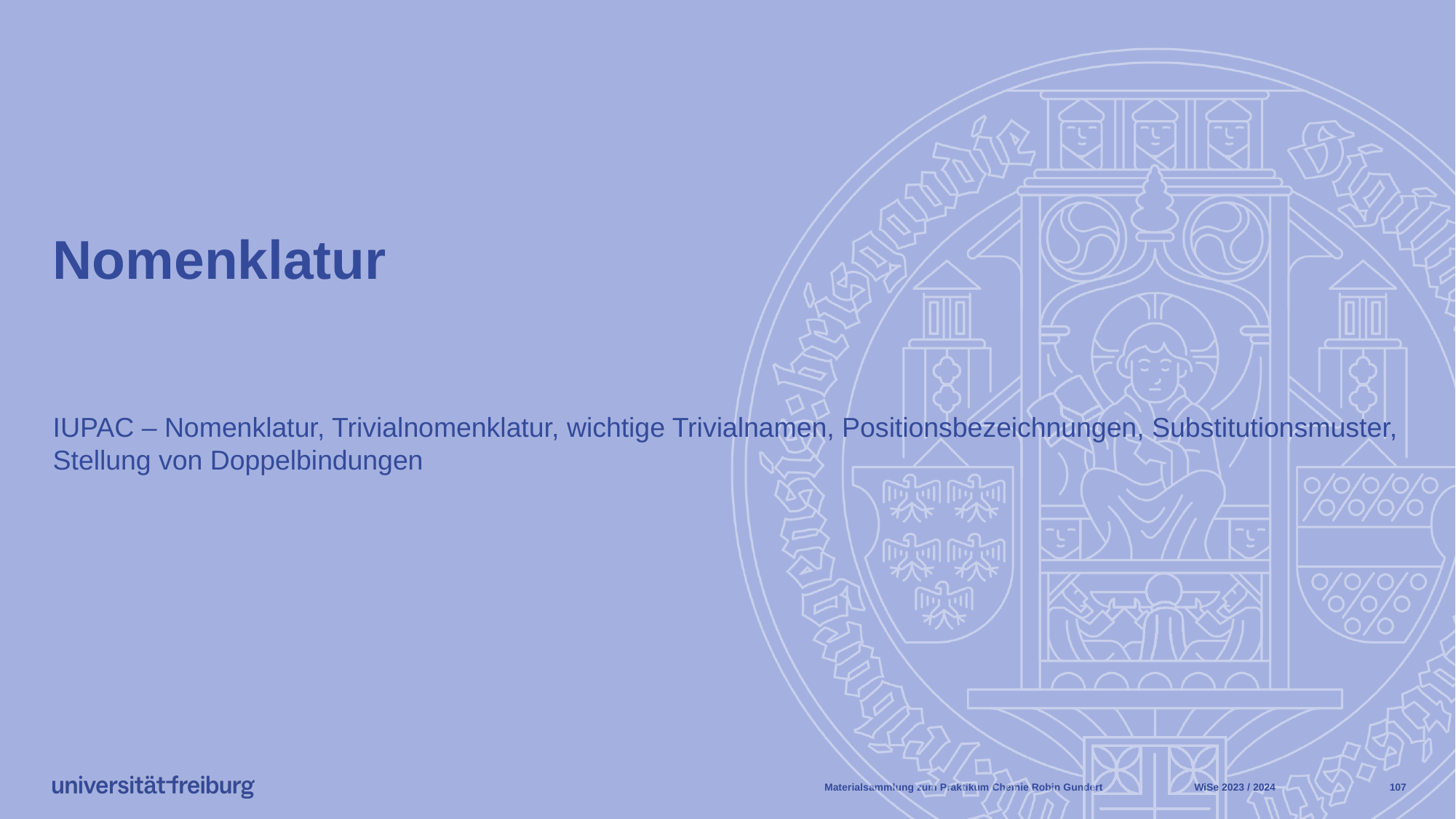

# Nomenklatur
IUPAC – Nomenklatur, Trivialnomenklatur, wichtige Trivialnamen, Positionsbezeichnungen, Substitutionsmuster, Stellung von Doppelbindungen
Materialsammlung zum Praktikum Chemie 			Robin Gundert
WiSe 2023 / 2024
107